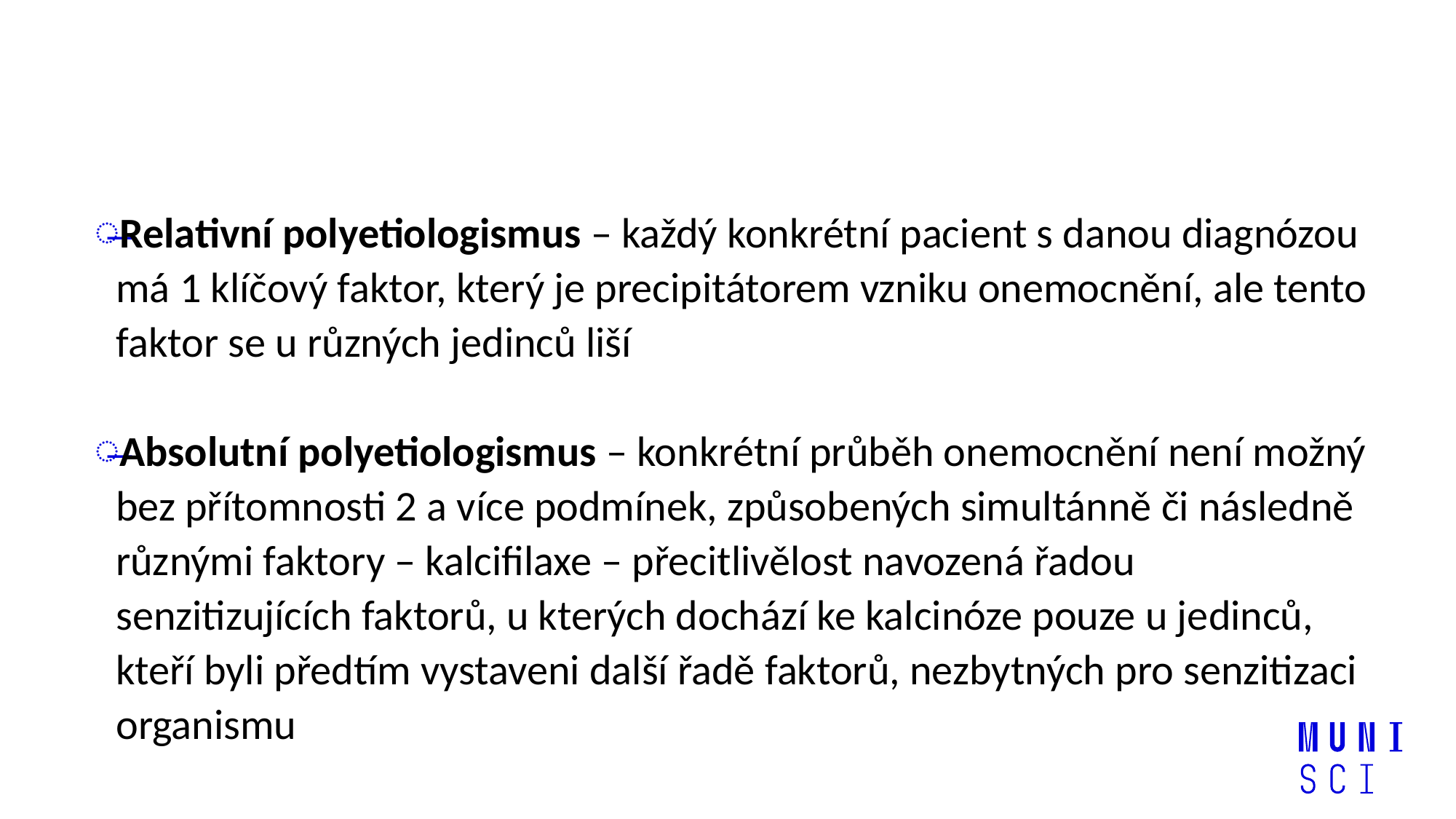

#
Relativní polyetiologismus – každý konkrétní pacient s danou diagnózou má 1 klíčový faktor, který je precipitátorem vzniku onemocnění, ale tento faktor se u různých jedinců liší

Absolutní polyetiologismus – konkrétní průběh onemocnění není možný bez přítomnosti 2 a více podmínek, způsobených simultánně či následně různými faktory – kalcifilaxe – přecitlivělost navozená řadou senzitizujících faktorů, u kterých dochází ke kalcinóze pouze u jedinců, kteří byli předtím vystaveni další řadě faktorů, nezbytných pro senzitizaci organismu